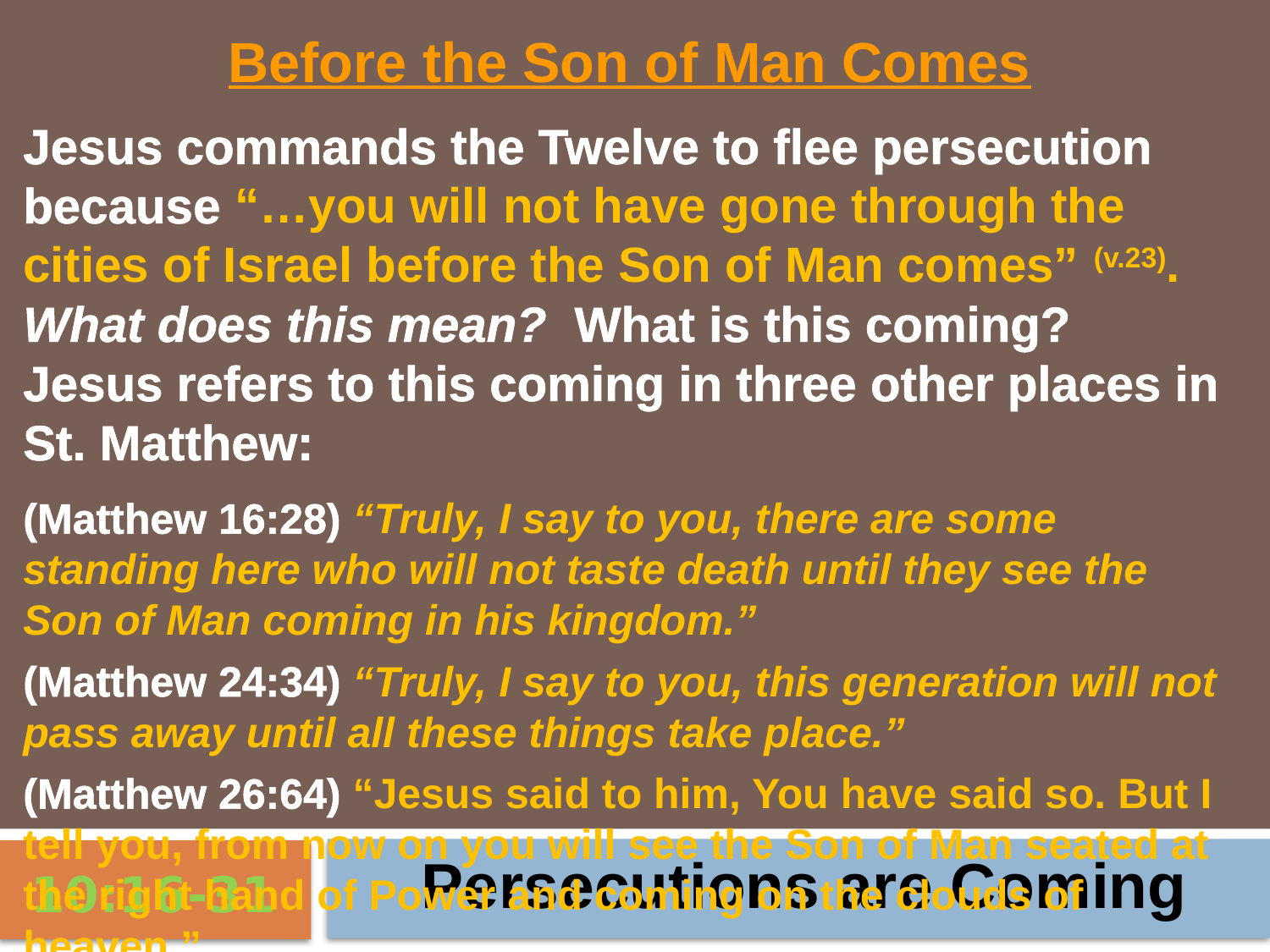

Before the Son of Man Comes
Jesus commands the Twelve to flee persecution because “…you will not have gone through the cities of Israel before the Son of Man comes” (v.23).  What does this mean?  What is this coming?  Jesus refers to this coming in three other places in St. Matthew:
(Matthew 16:28) “Truly, I say to you, there are some standing here who will not taste death until they see the Son of Man coming in his kingdom.”
(Matthew 24:34) “Truly, I say to you, this generation will not pass away until all these things take place.”
(Matthew 26:64) “Jesus said to him, You have said so. But I tell you, from now on you will see the Son of Man seated at the right hand of Power and coming on the clouds of heaven.”
Persecutions are Coming
10:16-31